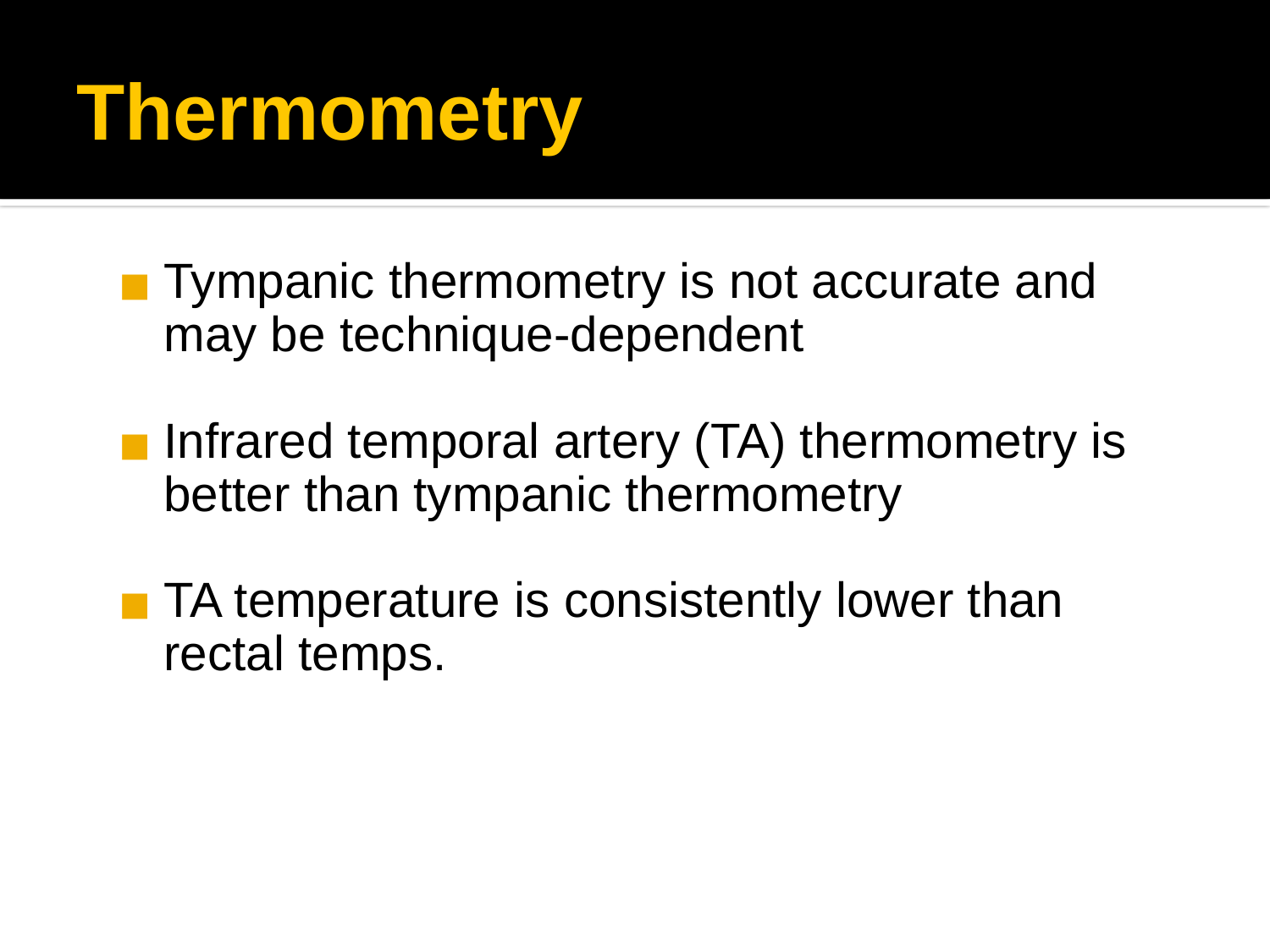

# Thermometry
Tympanic thermometry is not accurate and may be technique-dependent

Infrared temporal artery (TA) thermometry is better than tympanic thermometry

TA temperature is consistently lower than rectal temps.